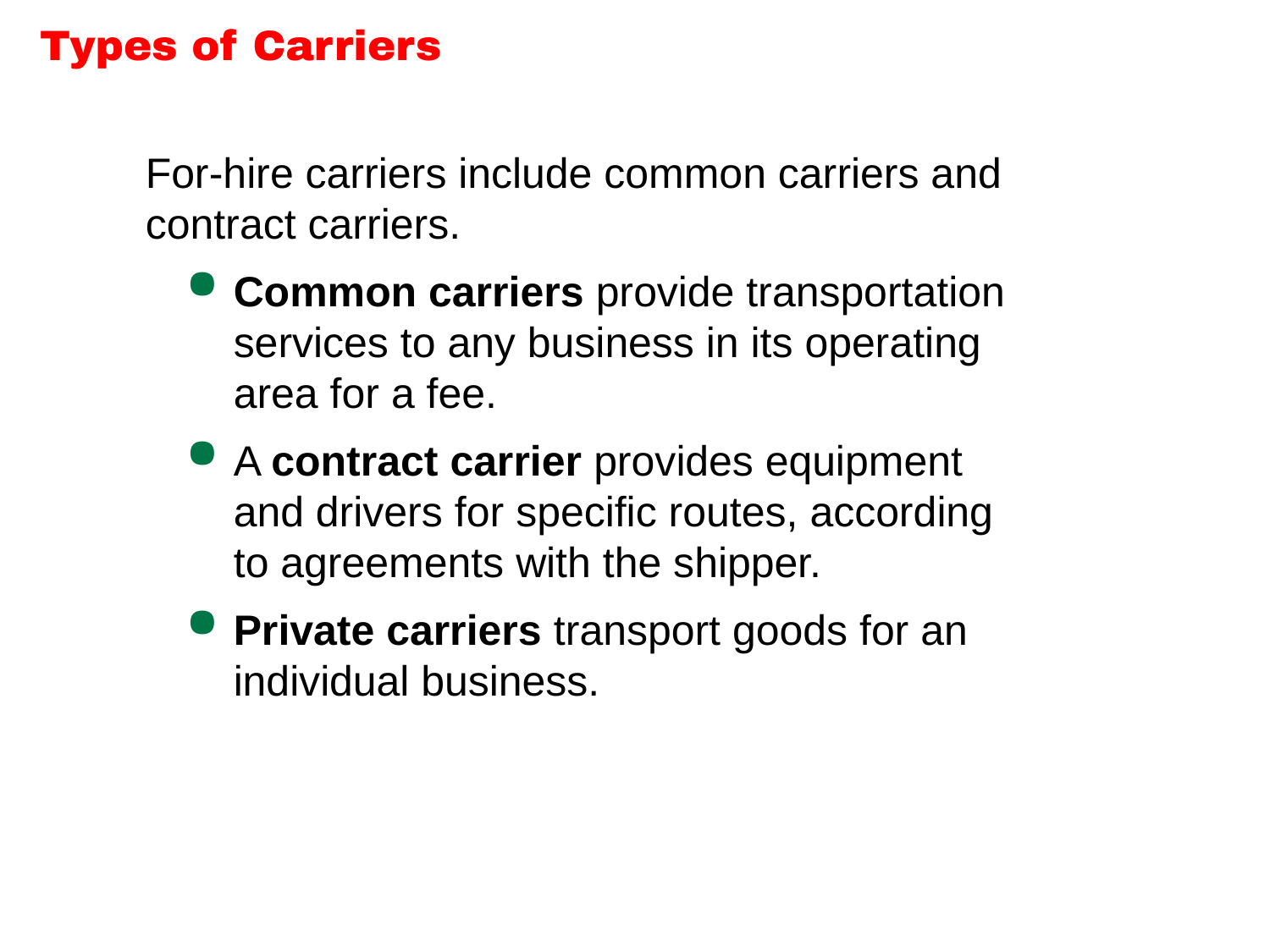

Types of Carriers
For-hire carriers include common carriers and contract carriers.
Common carriers provide transportation services to any business in its operating area for a fee.
A contract carrier provides equipment and drivers for specific routes, according to agreements with the shipper.
Private carriers transport goods for an individual business.